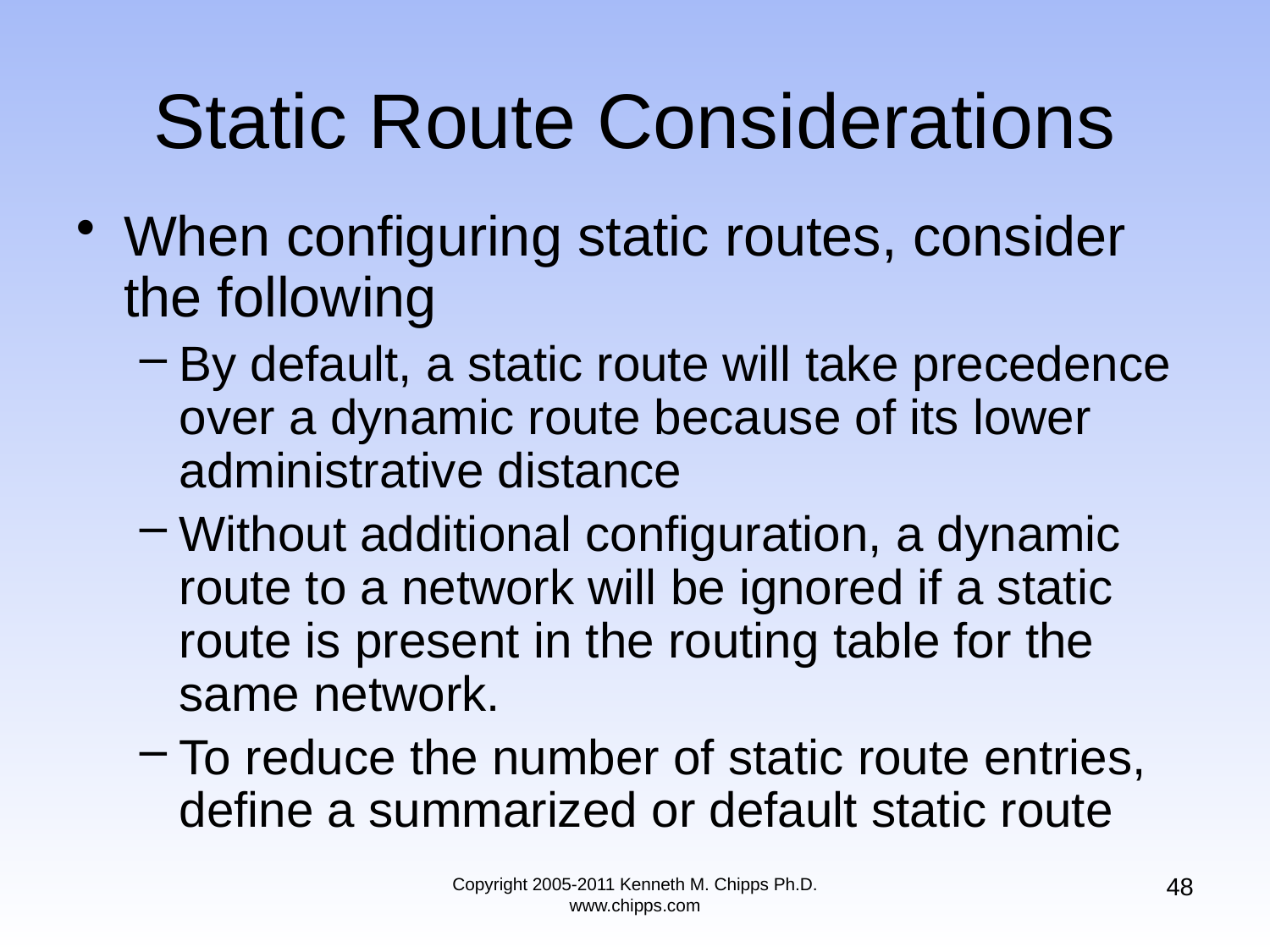

# Static Route Considerations
When configuring static routes, consider the following
By default, a static route will take precedence over a dynamic route because of its lower administrative distance
Without additional configuration, a dynamic route to a network will be ignored if a static route is present in the routing table for the same network.
To reduce the number of static route entries, define a summarized or default static route
48
Copyright 2005-2011 Kenneth M. Chipps Ph.D. www.chipps.com